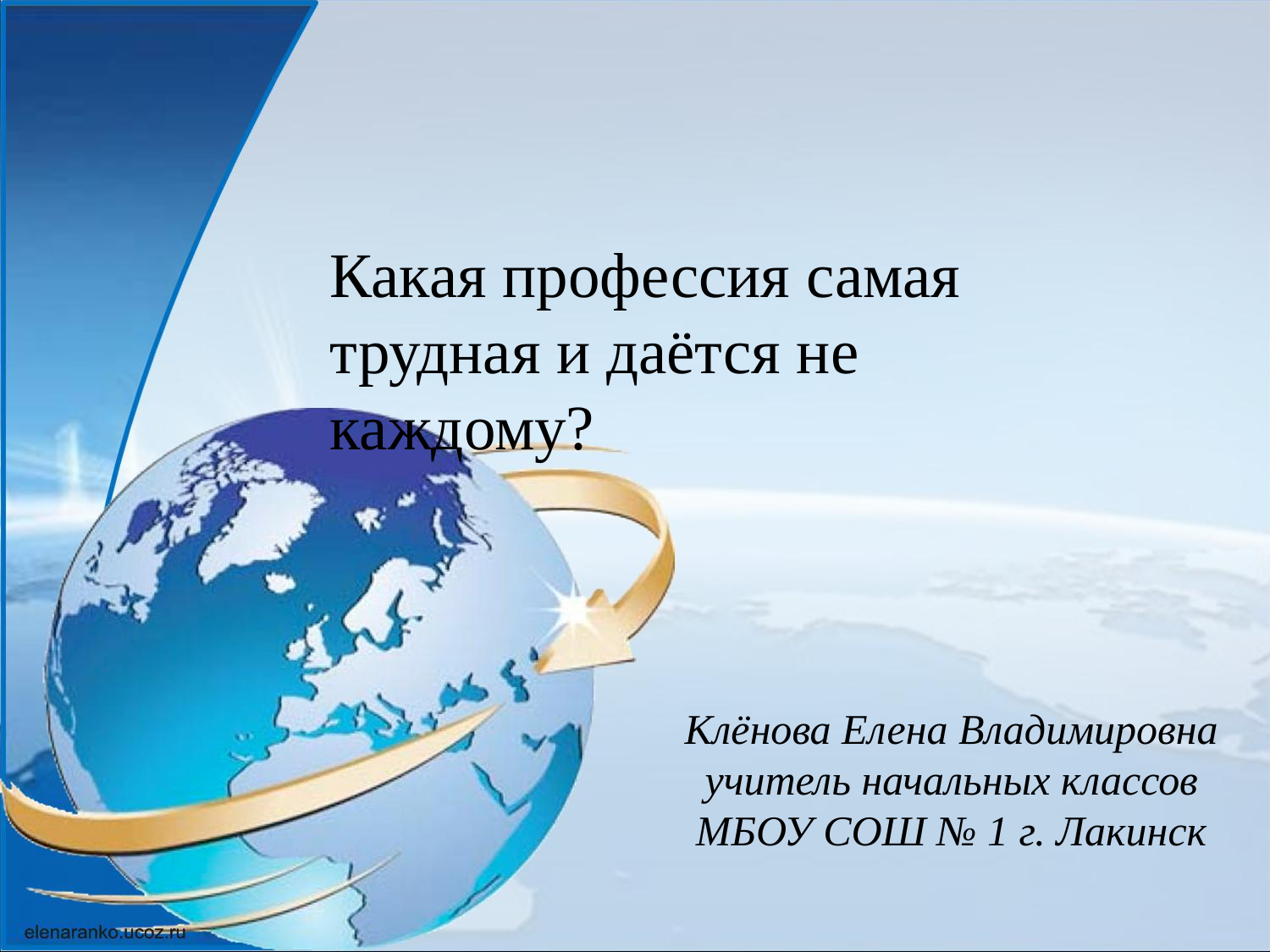

Какая профессия самая трудная и даётся не каждому?
Клёнова Елена Владимировна
учитель начальных классов
МБОУ СОШ № 1 г. Лакинск